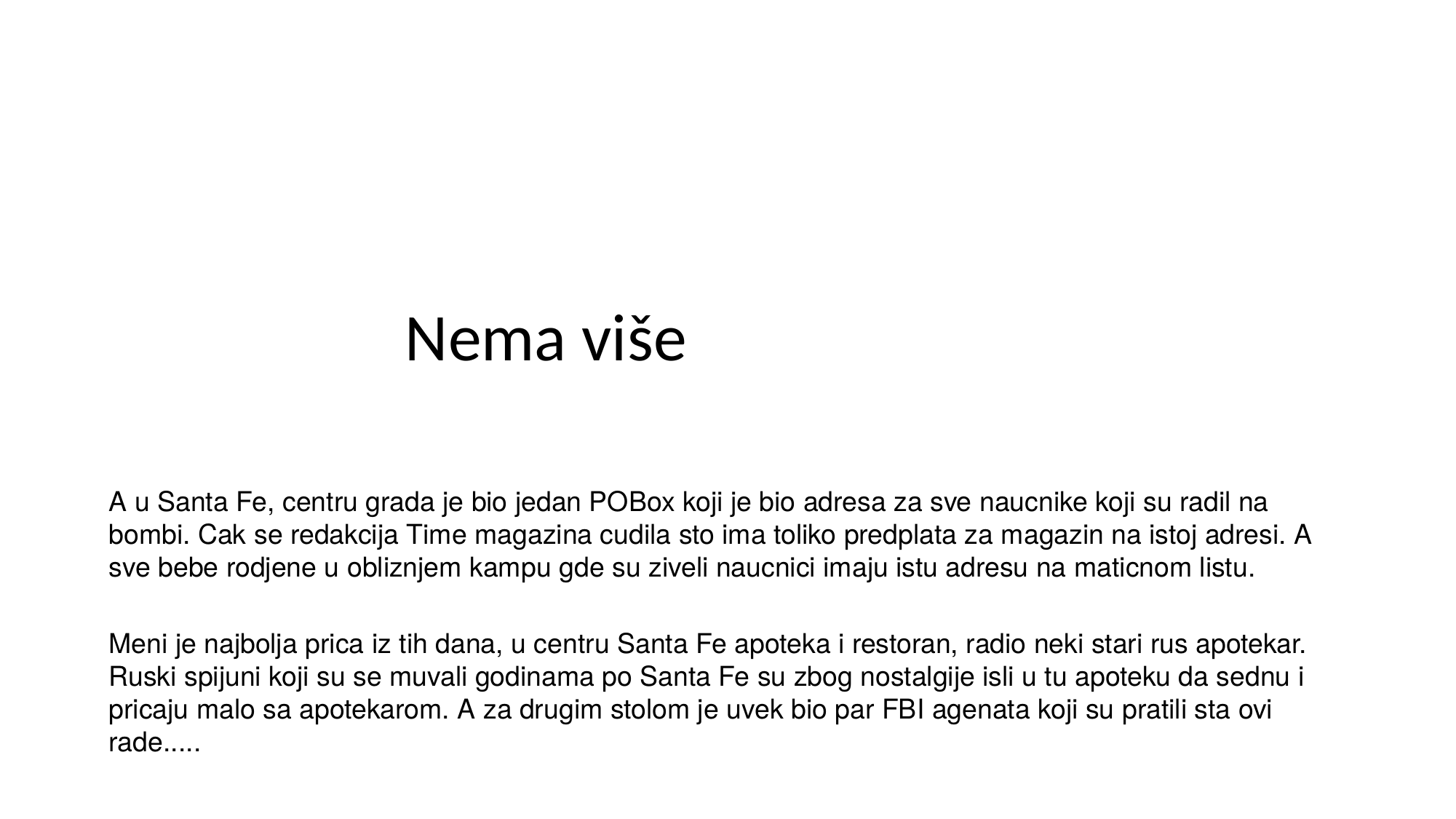

# Nema više
A u Santa Fe, centru grada je bio jedan POBox koji je bio adresa za sve naucnike koji su radil na bombi. Cak se redakcija Time magazina cudila sto ima toliko predplata za magazin na istoj adresi. A sve bebe rodjene u obliznjem kampu gde su ziveli naucnici imaju istu adresu na maticnom listu.

Meni je najbolja prica iz tih dana, u centru Santa Fe apoteka i restoran, radio neki stari rus apotekar. Ruski spijuni koji su se muvali godinama po Santa Fe su zbog nostalgije isli u tu apoteku da sednu i pricaju malo sa apotekarom. A za drugim stolom je uvek bio par FBI agenata koji su pratili sta ovi rade.....